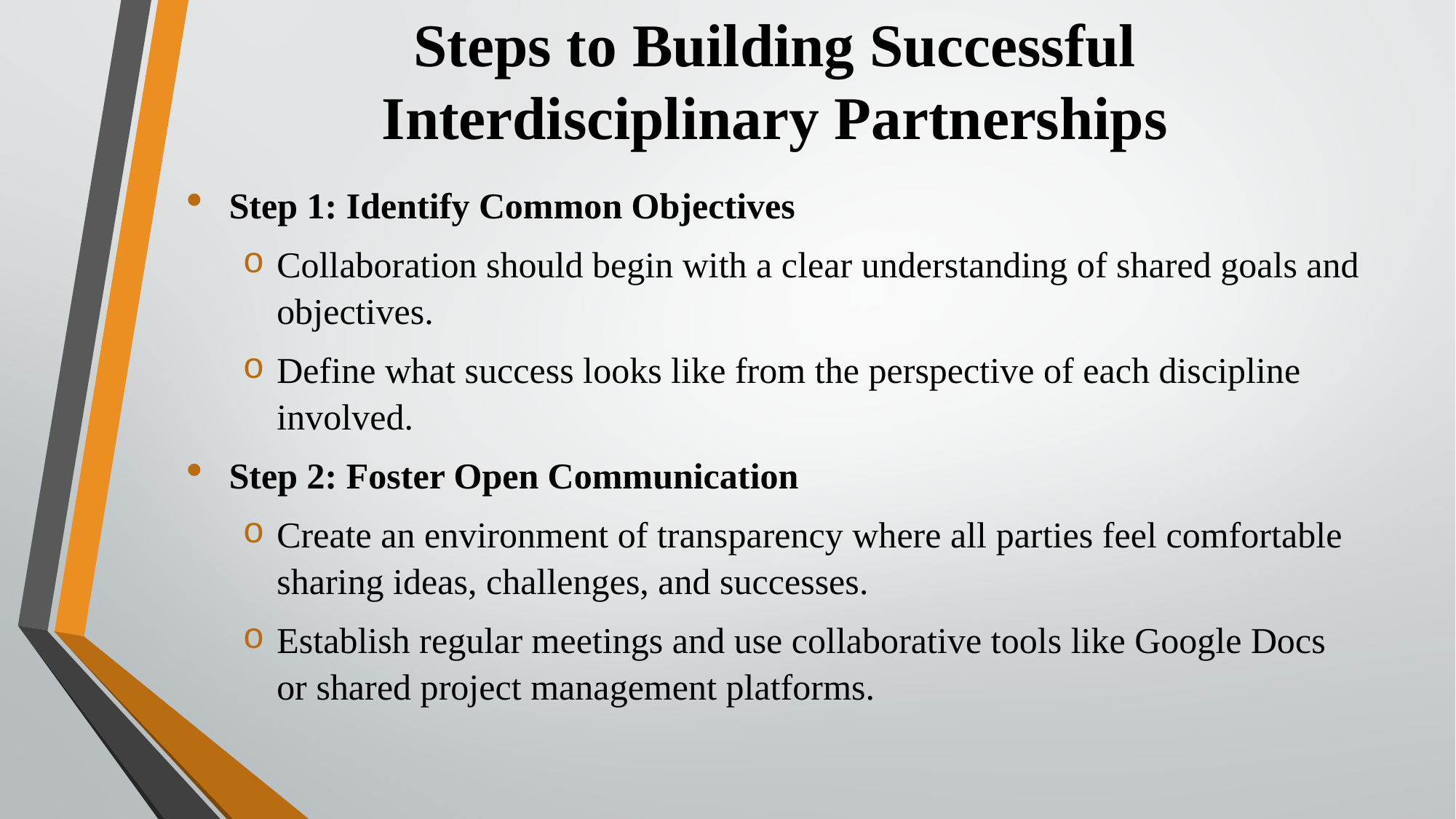

# Steps to Building Successful Interdisciplinary Partnerships
Step 1: Identify Common Objectives
Collaboration should begin with a clear understanding of shared goals and objectives.
Define what success looks like from the perspective of each discipline involved.
Step 2: Foster Open Communication
Create an environment of transparency where all parties feel comfortable sharing ideas, challenges, and successes.
Establish regular meetings and use collaborative tools like Google Docs or shared project management platforms.